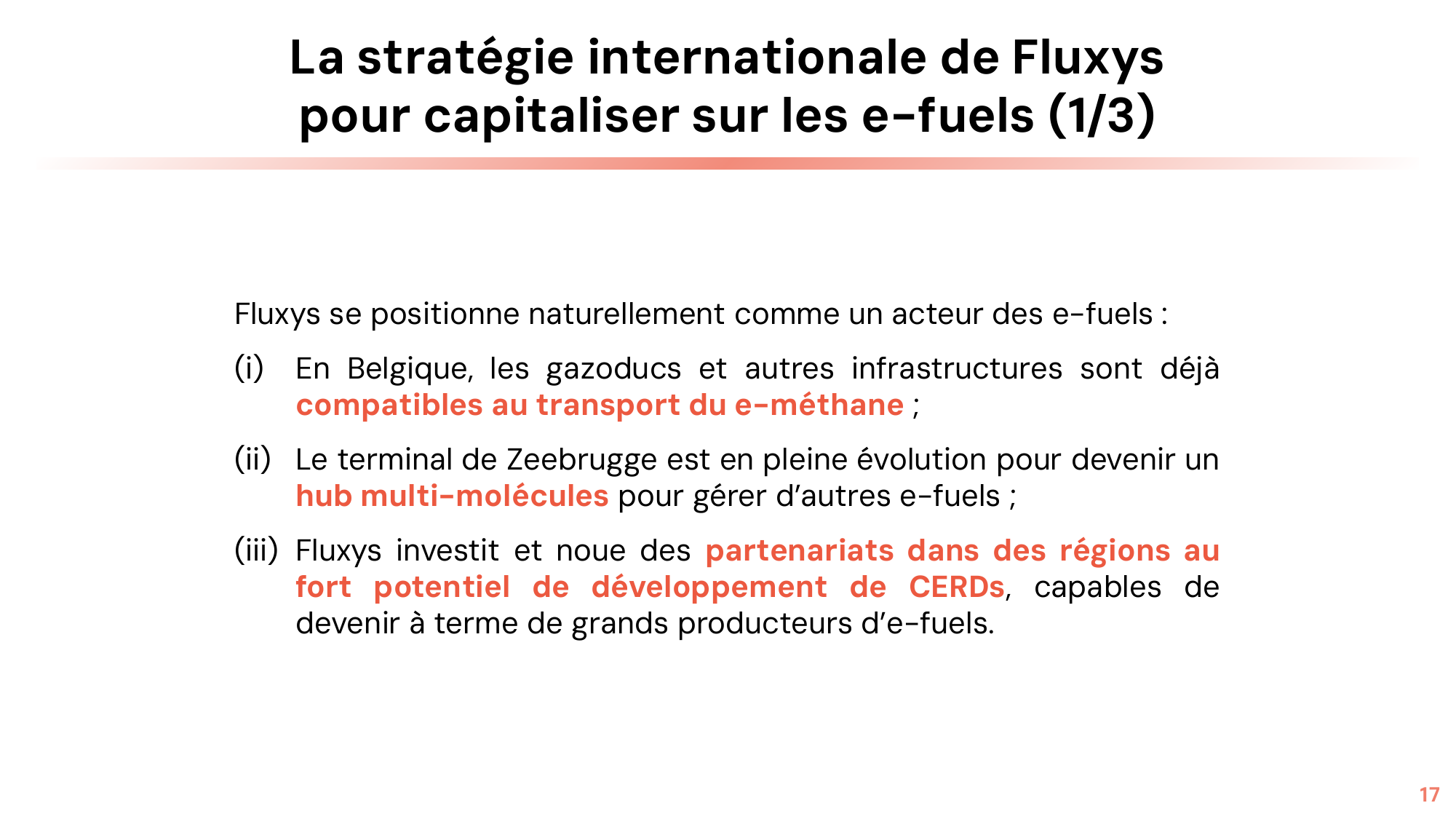

La stratégie internationale de Fluxys pour capitaliser sur les e-fuels (1/3)

Fluxys se positionne naturellement comme un acteur des e-fuels :

En Belgique, les gazoducs et autres infrastructures sont déjà compatibles au transport du e-méthane ;

Le terminal de Zeebrugge est en pleine évolution pour devenir un hub multi-molécules pour gérer d’autres e-fuels ;

Fluxys investit et noue des partenariats dans des régions au fort potentiel de développement de CERDs, capables de devenir à terme de grands producteurs d’e-fuels.
17